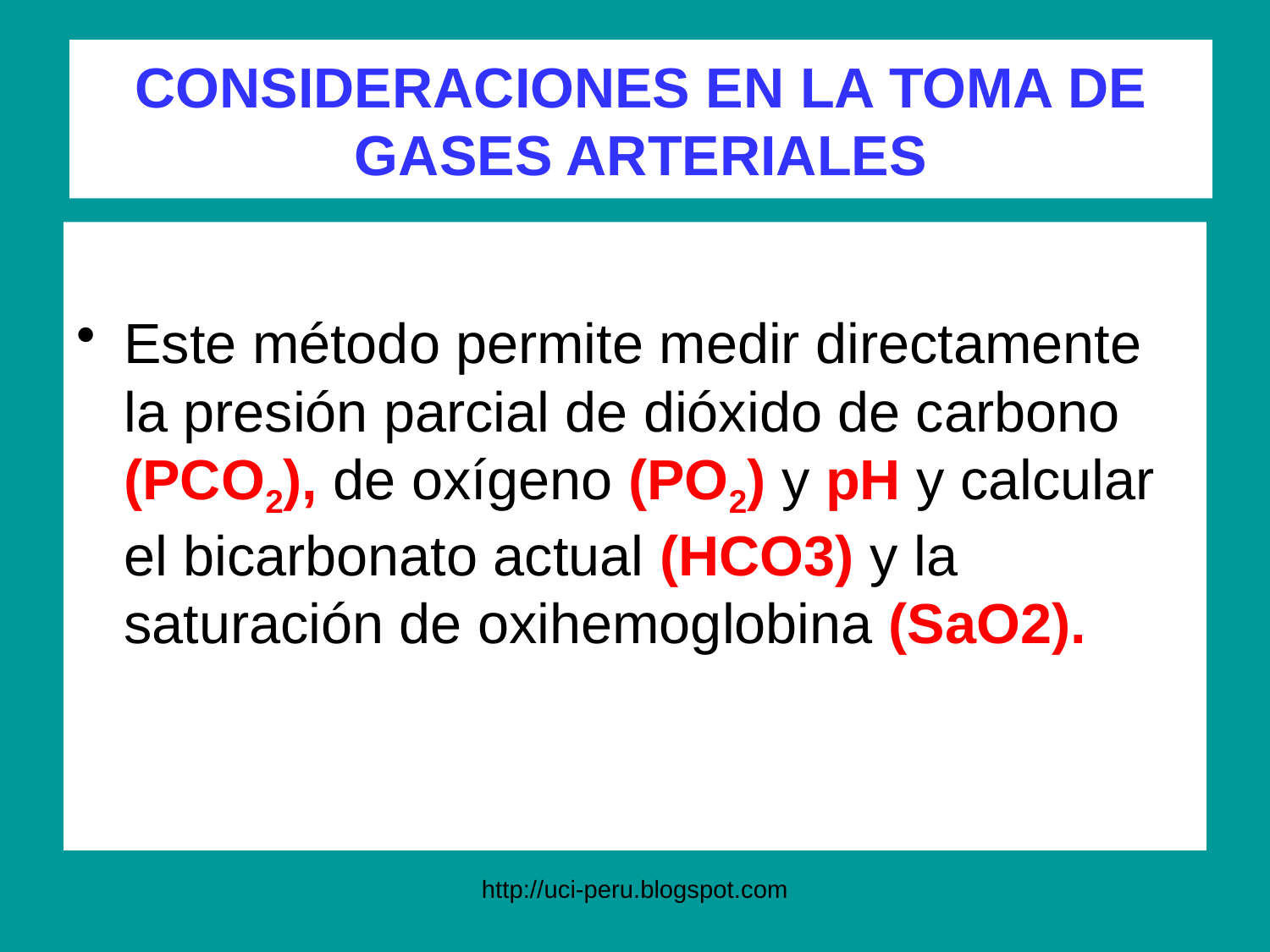

# CONSIDERACIONES EN LA TOMA DE GASES ARTERIALES

Este método permite medir directamente la presión parcial de dióxido de carbono (PCO2), de oxígeno (PO2) y pH y calcular el bicarbonato actual (HCO3) y la saturación de oxihemoglobina (SaO2).
http://uci-peru.blogspot.com